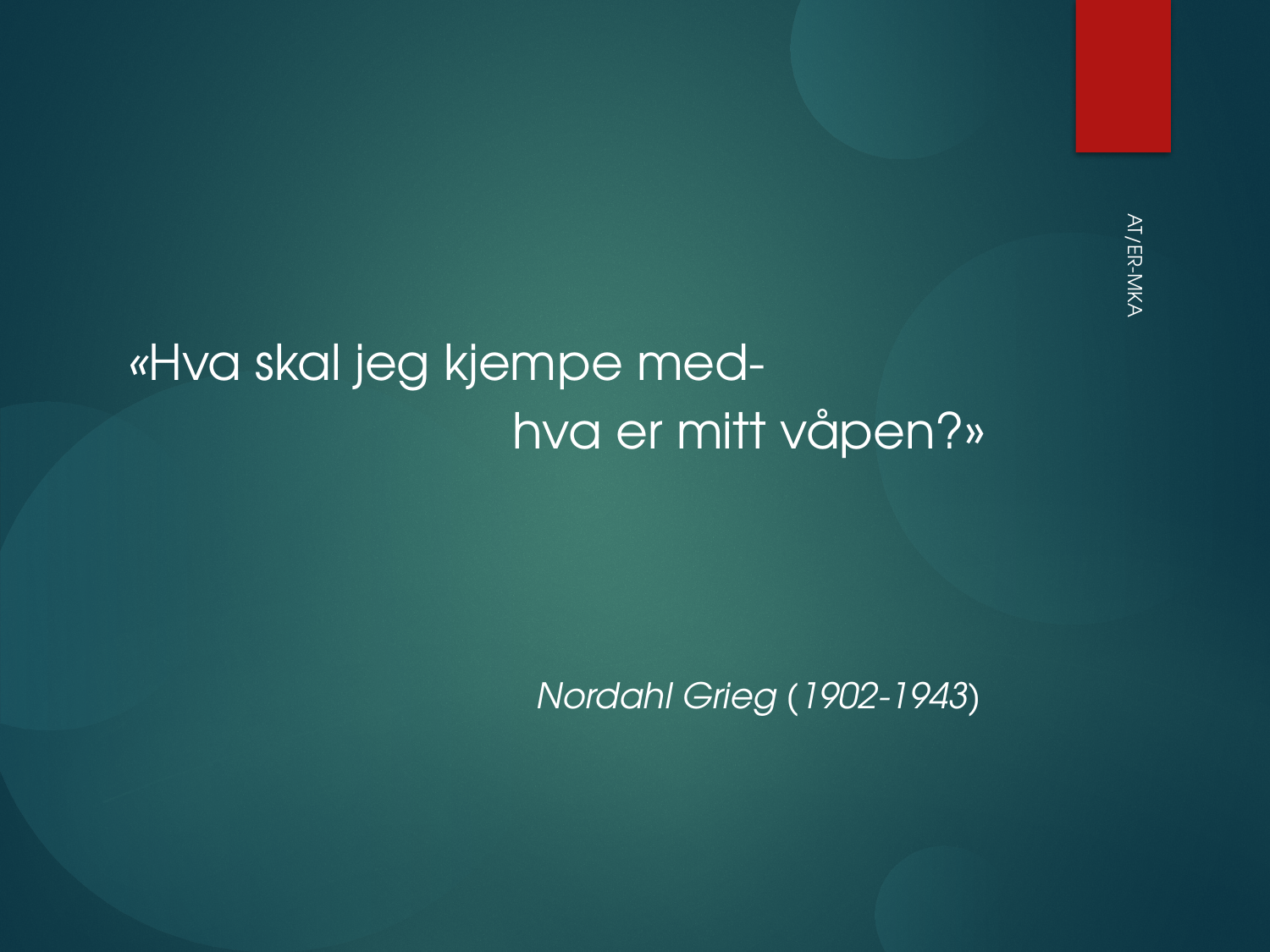

«Hva skal jeg kjempe med-
                            hva er mitt våpen?»

                                          Nordahl Grieg (1902-1943)
AT/ER-MKA